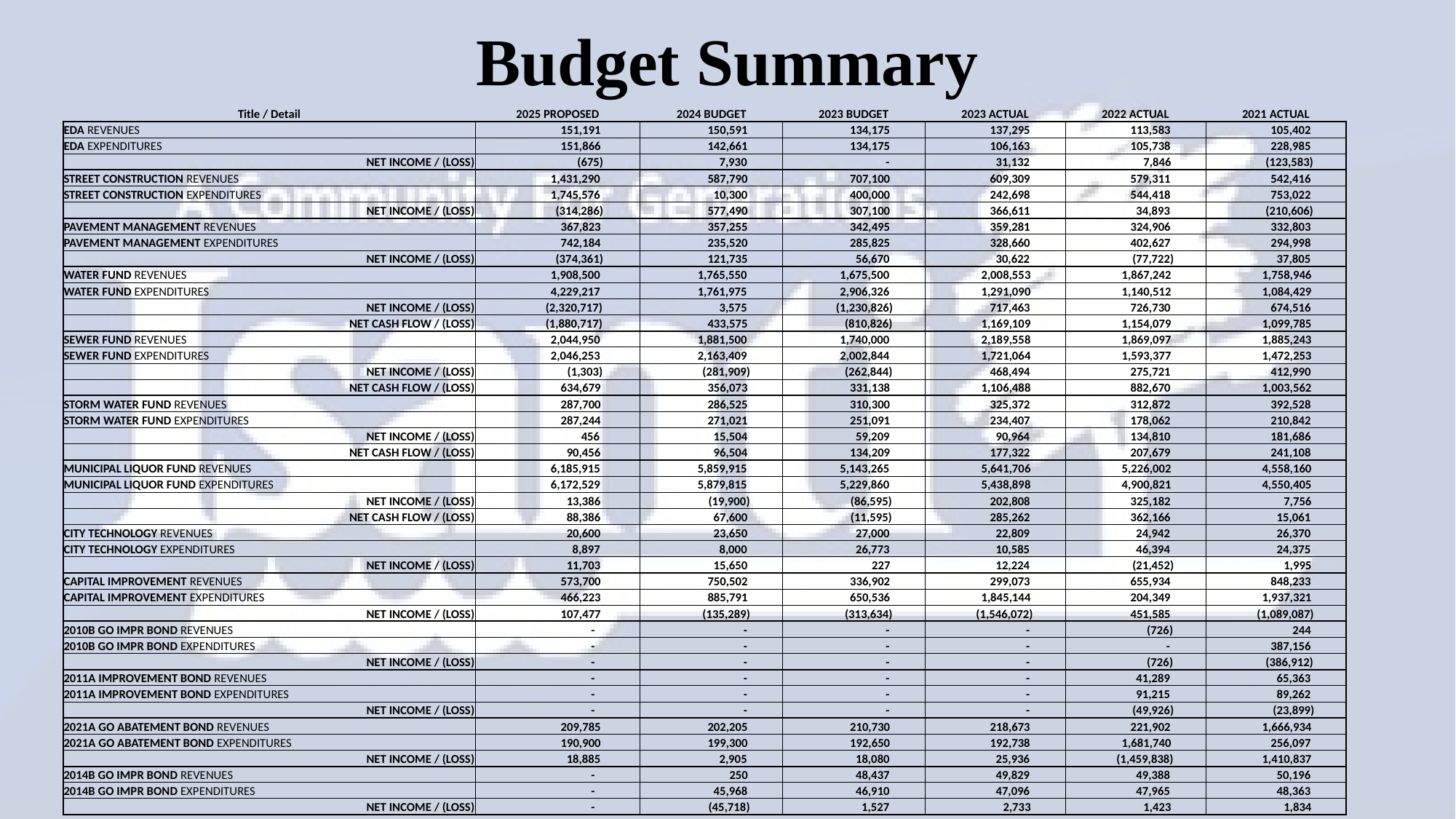

# Budget Summary
| Title / Detail | 2025 PROPOSED | 2024 BUDGET | 2023 BUDGET | 2023 ACTUAL | 2022 ACTUAL | 2021 ACTUAL |
| --- | --- | --- | --- | --- | --- | --- |
| EDA REVENUES | 151,191 | 150,591 | 134,175 | 137,295 | 113,583 | 105,402 |
| EDA EXPENDITURES | 151,866 | 142,661 | 134,175 | 106,163 | 105,738 | 228,985 |
| NET INCOME / (LOSS) | (675) | 7,930 | - | 31,132 | 7,846 | (123,583) |
| STREET CONSTRUCTION REVENUES | 1,431,290 | 587,790 | 707,100 | 609,309 | 579,311 | 542,416 |
| STREET CONSTRUCTION EXPENDITURES | 1,745,576 | 10,300 | 400,000 | 242,698 | 544,418 | 753,022 |
| NET INCOME / (LOSS) | (314,286) | 577,490 | 307,100 | 366,611 | 34,893 | (210,606) |
| PAVEMENT MANAGEMENT REVENUES | 367,823 | 357,255 | 342,495 | 359,281 | 324,906 | 332,803 |
| PAVEMENT MANAGEMENT EXPENDITURES | 742,184 | 235,520 | 285,825 | 328,660 | 402,627 | 294,998 |
| NET INCOME / (LOSS) | (374,361) | 121,735 | 56,670 | 30,622 | (77,722) | 37,805 |
| WATER FUND REVENUES | 1,908,500 | 1,765,550 | 1,675,500 | 2,008,553 | 1,867,242 | 1,758,946 |
| WATER FUND EXPENDITURES | 4,229,217 | 1,761,975 | 2,906,326 | 1,291,090 | 1,140,512 | 1,084,429 |
| NET INCOME / (LOSS) | (2,320,717) | 3,575 | (1,230,826) | 717,463 | 726,730 | 674,516 |
| NET CASH FLOW / (LOSS) | (1,880,717) | 433,575 | (810,826) | 1,169,109 | 1,154,079 | 1,099,785 |
| SEWER FUND REVENUES | 2,044,950 | 1,881,500 | 1,740,000 | 2,189,558 | 1,869,097 | 1,885,243 |
| SEWER FUND EXPENDITURES | 2,046,253 | 2,163,409 | 2,002,844 | 1,721,064 | 1,593,377 | 1,472,253 |
| NET INCOME / (LOSS) | (1,303) | (281,909) | (262,844) | 468,494 | 275,721 | 412,990 |
| NET CASH FLOW / (LOSS) | 634,679 | 356,073 | 331,138 | 1,106,488 | 882,670 | 1,003,562 |
| STORM WATER FUND REVENUES | 287,700 | 286,525 | 310,300 | 325,372 | 312,872 | 392,528 |
| STORM WATER FUND EXPENDITURES | 287,244 | 271,021 | 251,091 | 234,407 | 178,062 | 210,842 |
| NET INCOME / (LOSS) | 456 | 15,504 | 59,209 | 90,964 | 134,810 | 181,686 |
| NET CASH FLOW / (LOSS) | 90,456 | 96,504 | 134,209 | 177,322 | 207,679 | 241,108 |
| MUNICIPAL LIQUOR FUND REVENUES | 6,185,915 | 5,859,915 | 5,143,265 | 5,641,706 | 5,226,002 | 4,558,160 |
| MUNICIPAL LIQUOR FUND EXPENDITURES | 6,172,529 | 5,879,815 | 5,229,860 | 5,438,898 | 4,900,821 | 4,550,405 |
| NET INCOME / (LOSS) | 13,386 | (19,900) | (86,595) | 202,808 | 325,182 | 7,756 |
| NET CASH FLOW / (LOSS) | 88,386 | 67,600 | (11,595) | 285,262 | 362,166 | 15,061 |
| CITY TECHNOLOGY REVENUES | 20,600 | 23,650 | 27,000 | 22,809 | 24,942 | 26,370 |
| CITY TECHNOLOGY EXPENDITURES | 8,897 | 8,000 | 26,773 | 10,585 | 46,394 | 24,375 |
| NET INCOME / (LOSS) | 11,703 | 15,650 | 227 | 12,224 | (21,452) | 1,995 |
| CAPITAL IMPROVEMENT REVENUES | 573,700 | 750,502 | 336,902 | 299,073 | 655,934 | 848,233 |
| CAPITAL IMPROVEMENT EXPENDITURES | 466,223 | 885,791 | 650,536 | 1,845,144 | 204,349 | 1,937,321 |
| NET INCOME / (LOSS) | 107,477 | (135,289) | (313,634) | (1,546,072) | 451,585 | (1,089,087) |
| 2010B GO IMPR BOND REVENUES | - | - | - | - | (726) | 244 |
| 2010B GO IMPR BOND EXPENDITURES | - | - | - | - | - | 387,156 |
| NET INCOME / (LOSS) | - | - | - | - | (726) | (386,912) |
| 2011A IMPROVEMENT BOND REVENUES | - | - | - | - | 41,289 | 65,363 |
| 2011A IMPROVEMENT BOND EXPENDITURES | - | - | - | - | 91,215 | 89,262 |
| NET INCOME / (LOSS) | - | - | - | - | (49,926) | (23,899) |
| 2021A GO ABATEMENT BOND REVENUES | 209,785 | 202,205 | 210,730 | 218,673 | 221,902 | 1,666,934 |
| 2021A GO ABATEMENT BOND EXPENDITURES | 190,900 | 199,300 | 192,650 | 192,738 | 1,681,740 | 256,097 |
| NET INCOME / (LOSS) | 18,885 | 2,905 | 18,080 | 25,936 | (1,459,838) | 1,410,837 |
| 2014B GO IMPR BOND REVENUES | - | 250 | 48,437 | 49,829 | 49,388 | 50,196 |
| 2014B GO IMPR BOND EXPENDITURES | - | 45,968 | 46,910 | 47,096 | 47,965 | 48,363 |
| NET INCOME / (LOSS) | - | (45,718) | 1,527 | 2,733 | 1,423 | 1,834 |